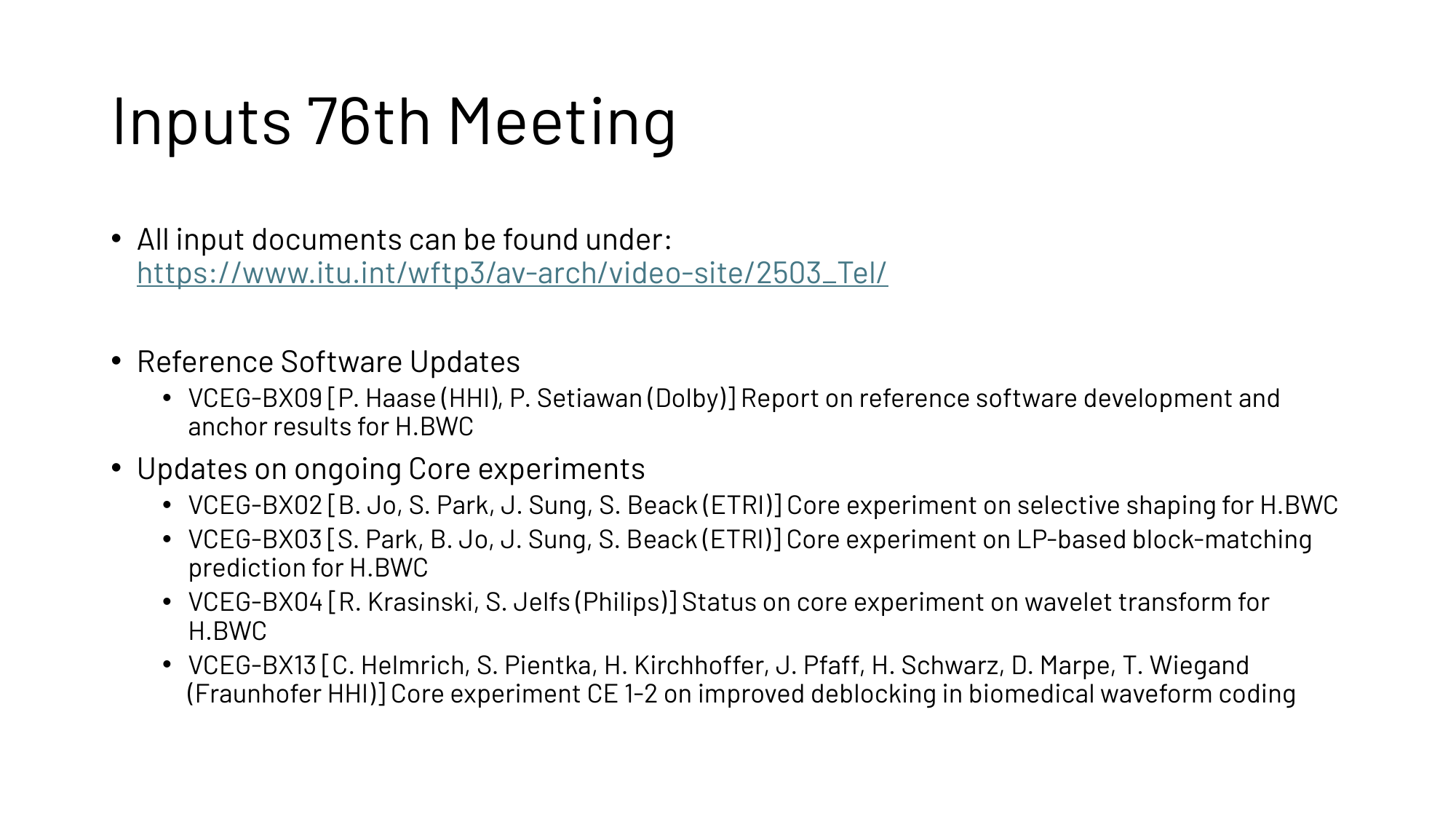

# Inputs 76th Meeting
All input documents can be found under: https://www.itu.int/wftp3/av-arch/video-site/2503_Tel/

Reference Software Updates
VCEG-BX09 [P. Haase (HHI), P. Setiawan (Dolby)] Report on reference software development and anchor results for H.BWC
Updates on ongoing Core experiments
VCEG-BX02 [B. Jo, S. Park, J. Sung, S. Beack (ETRI)] Core experiment on selective shaping for H.BWC
VCEG-BX03 [S. Park, B. Jo, J. Sung, S. Beack (ETRI)] Core experiment on LP-based block-matching prediction for H.BWC
VCEG-BX04 [R. Krasinski, S. Jelfs (Philips)] Status on core experiment on wavelet transform for H.BWC
VCEG-BX13 [C. Helmrich, S. Pientka, H. Kirchhoffer, J. Pfaff, H. Schwarz, D. Marpe, T. Wiegand (Fraunhofer HHI)] Core experiment CE 1-2 on improved deblocking in biomedical waveform coding